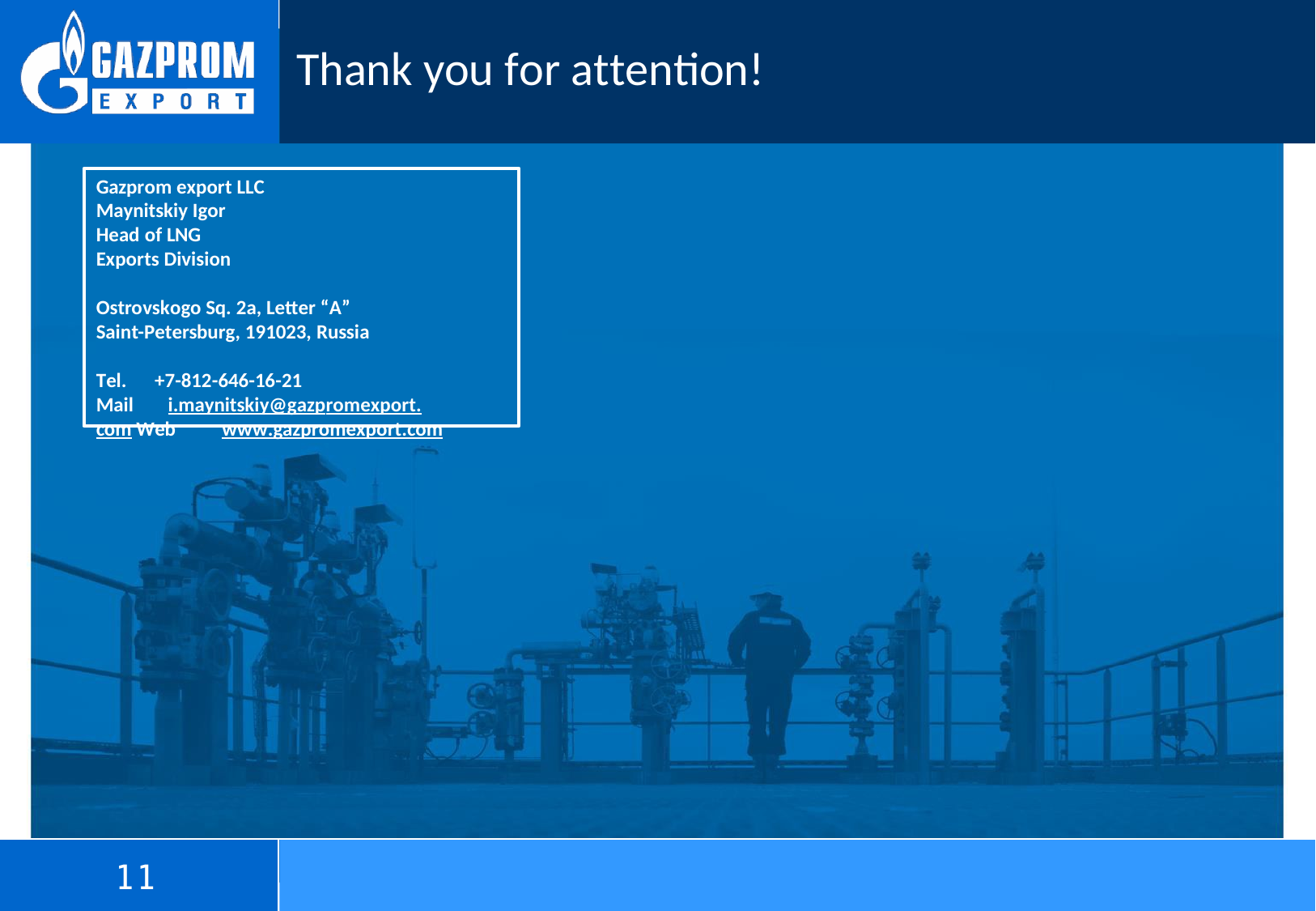

# Thank you for attention!

Gazprom export LLC Maynitskiy Igor
Head of LNG Exports Division

Ostrovskogo Sq. 2a, Letter “A” Saint-Petersburg, 191023, Russia

Tel.	+7-812-646-16-21
Mail	i.maynitskiy@gazpromexport.com Web	 www.gazpromexport.com

11